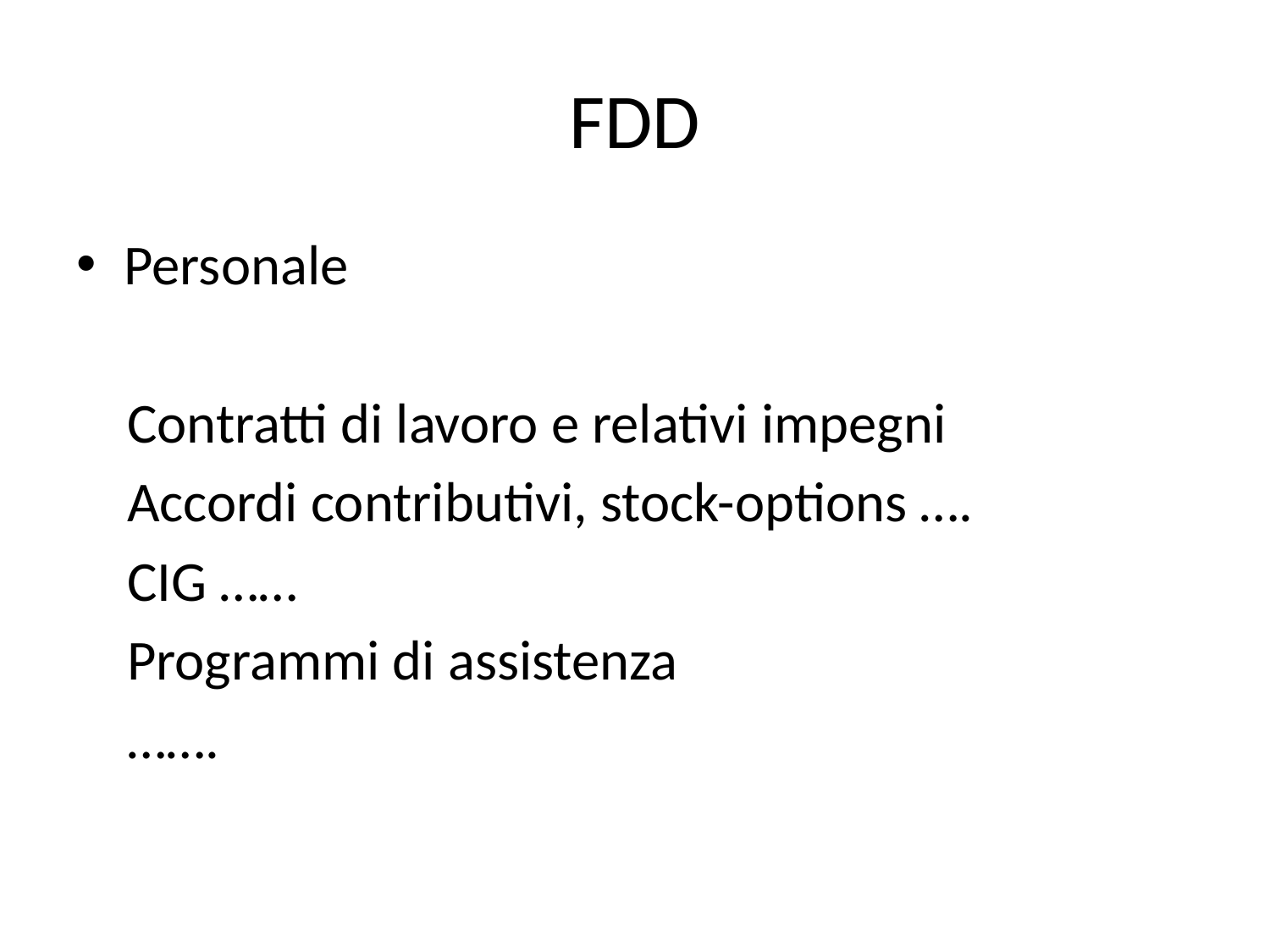

# FDD
Personale

    Contratti di lavoro e relativi impegni
    Accordi contributivi, stock-options ….
    CIG ……
    Programmi di assistenza
    …….